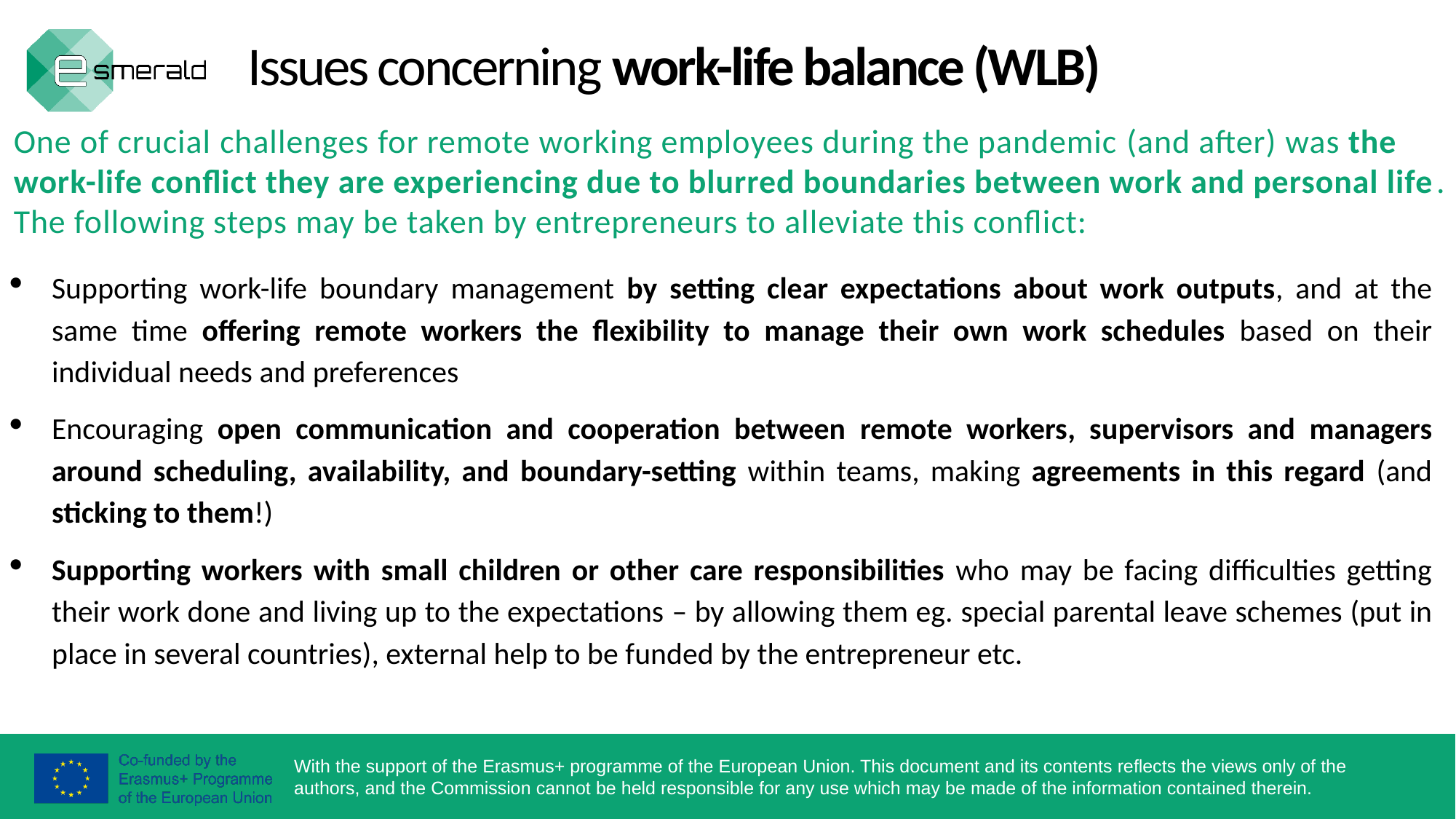

Issues concerning work-life balance (WLB)
One of crucial challenges for remote working employees during the pandemic (and after) was the work-life conflict they are experiencing due to blurred boundaries between work and personal life. The following steps may be taken by entrepreneurs to alleviate this conflict:

Supporting work-life boundary management by setting clear expectations about work outputs, and at the same time offering remote workers the flexibility to manage their own work schedules based on their individual needs and preferences
Encouraging open communication and cooperation between remote workers, supervisors and managers around scheduling, availability, and boundary-setting within teams, making agreements in this regard (and sticking to them!)
Supporting workers with small children or other care responsibilities who may be facing difficulties getting their work done and living up to the expectations – by allowing them eg. special parental leave schemes (put in place in several countries), external help to be funded by the entrepreneur etc.